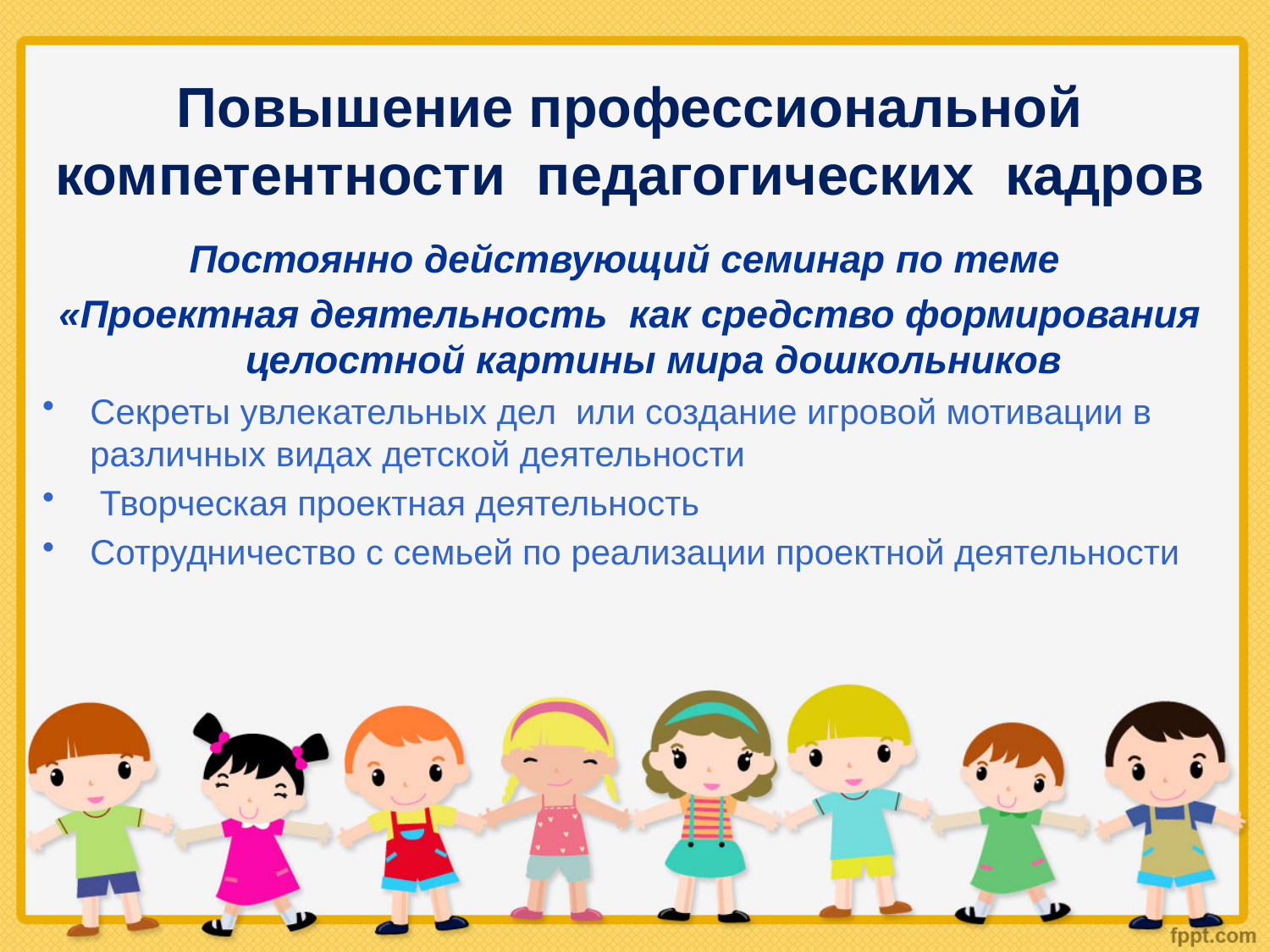

# Повышение профессиональной компетентности  педагогических  кадров
Постоянно действующий семинар по теме
«Проектная деятельность  как средство формирования целостной картины мира дошкольников
Секреты увлекательных дел  или создание игровой мотивации в различных видах детской деятельности
 Творческая проектная деятельность
Сотрудничество с семьей по реализации проектной деятельности